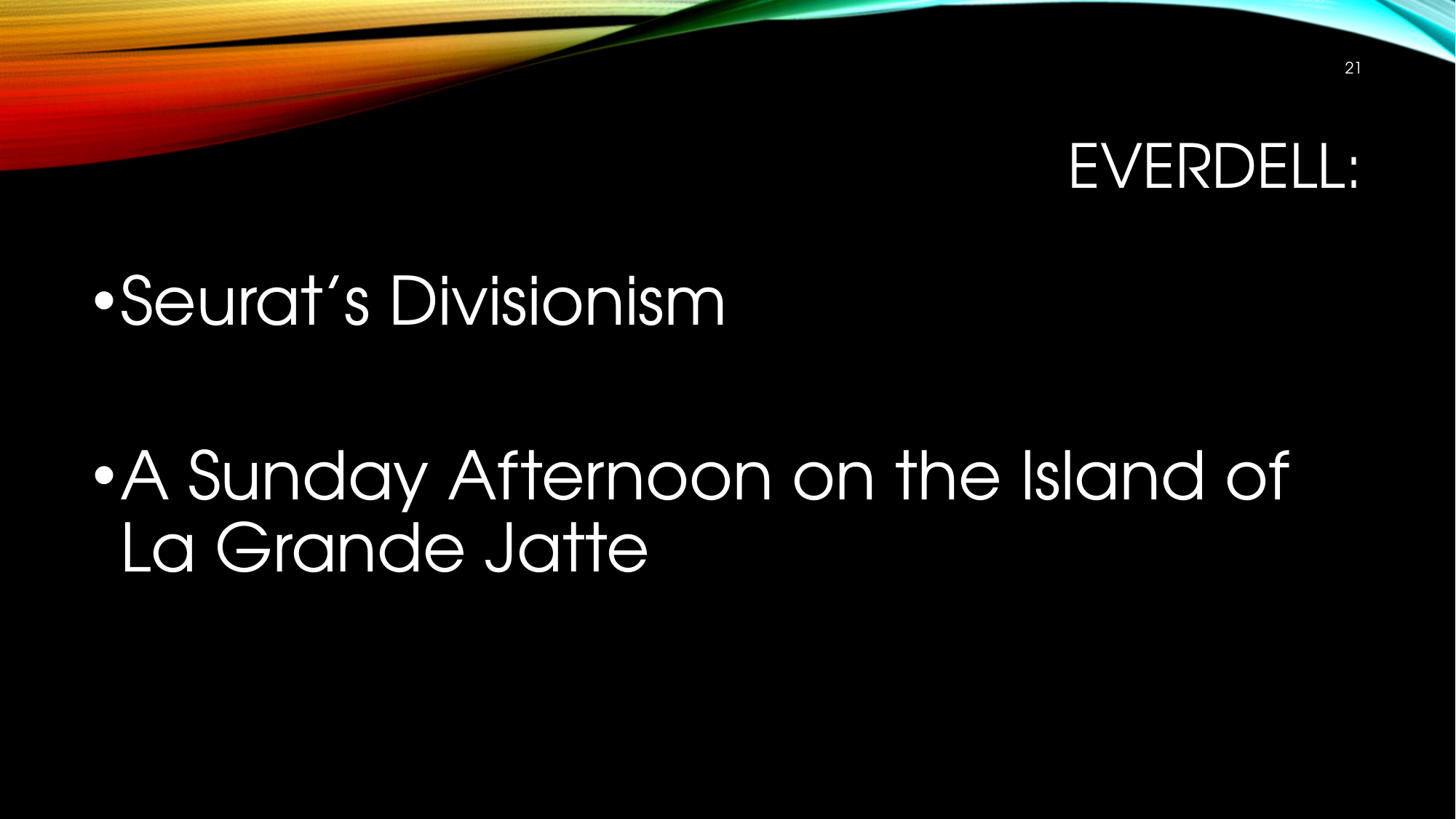

21
# Everdell:
Seurat’s Divisionism

A Sunday Afternoon on the Island of La Grande Jatte